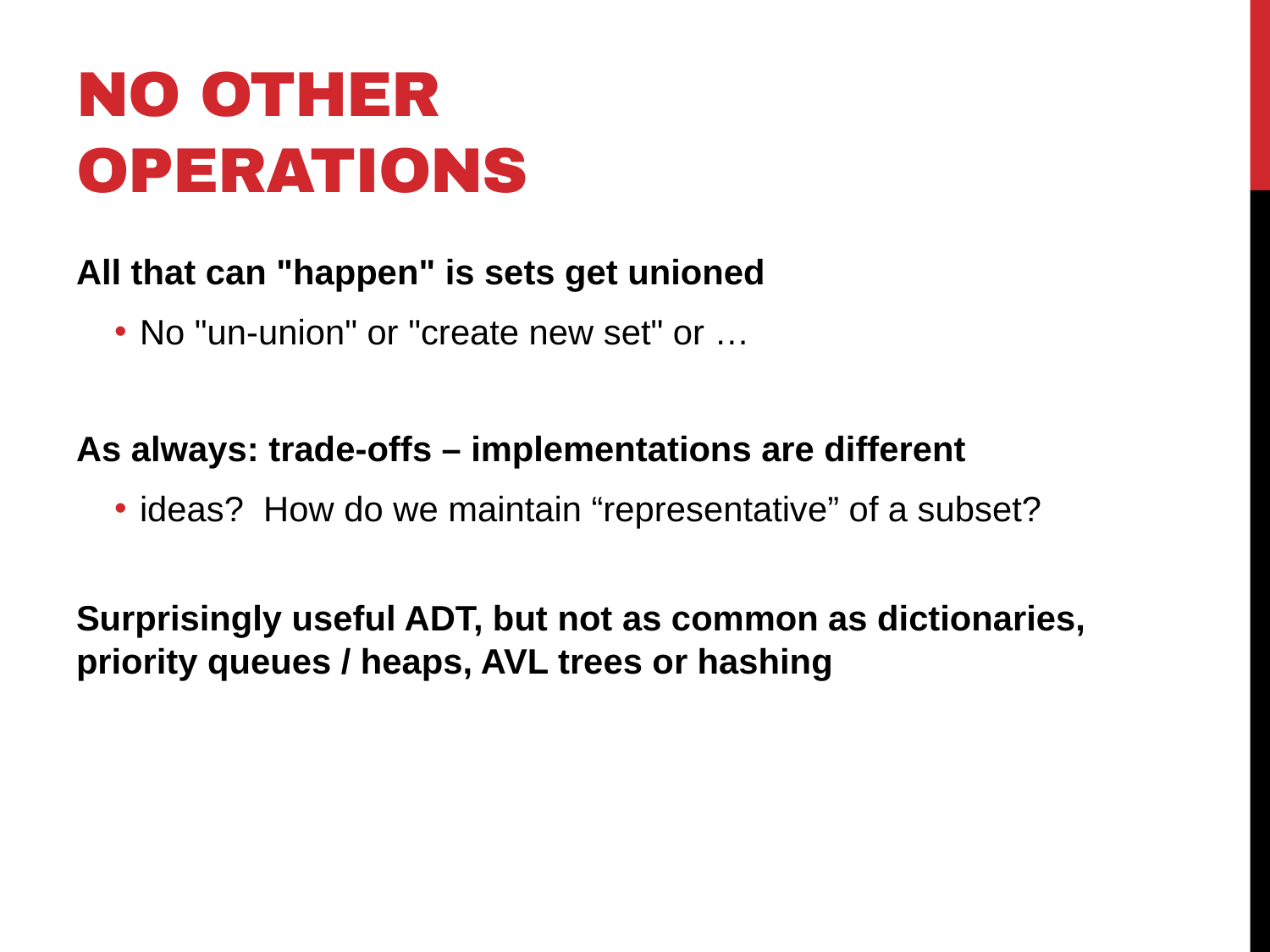

# No other operations
All that can "happen" is sets get unioned
No "un-union" or "create new set" or …

As always: trade-offs – implementations are different
ideas?  How do we maintain “representative” of a subset?

Surprisingly useful ADT, but not as common as dictionaries, priority queues / heaps, AVL trees or hashing